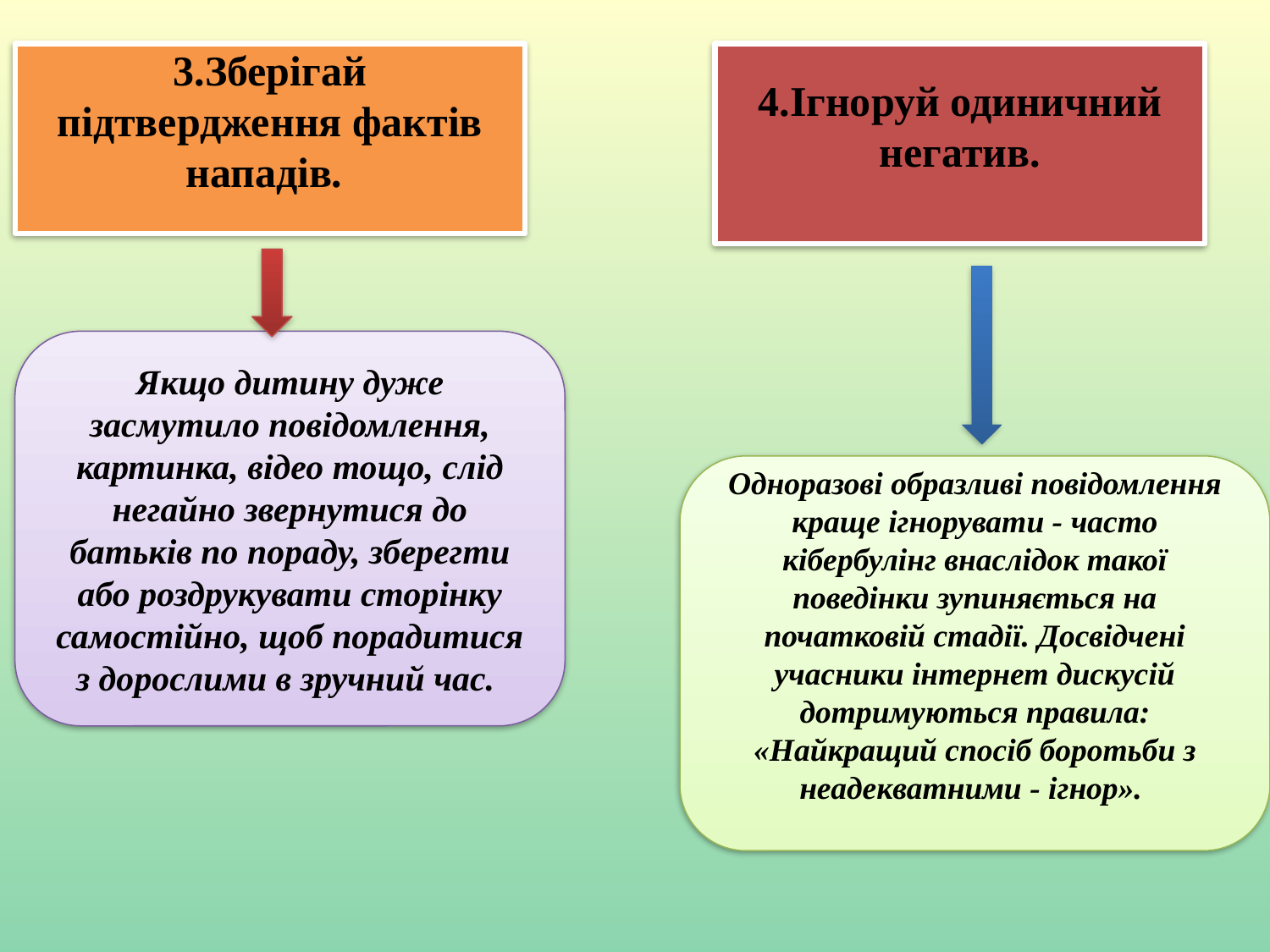

3.Зберігай підтвердження фактів нападів.

4.Ігноруй одиничний негатив.

Якщо дитину дуже засмутило повідомлення, картинка, відео тощо, слід негайно звернутися до батьків по пораду, зберегти або роздрукувати сторінку самостійно, щоб порадитися з дорослими в зручний час.
Одноразові образливі повідомлення краще ігнорувати - часто кібербулінг внаслідок такої поведінки зупиняється на початковій стадії. Досвідчені учасники інтернет дискусій дотримуються правила: «Найкращий спосіб боротьби з неадекватними - ігнор».